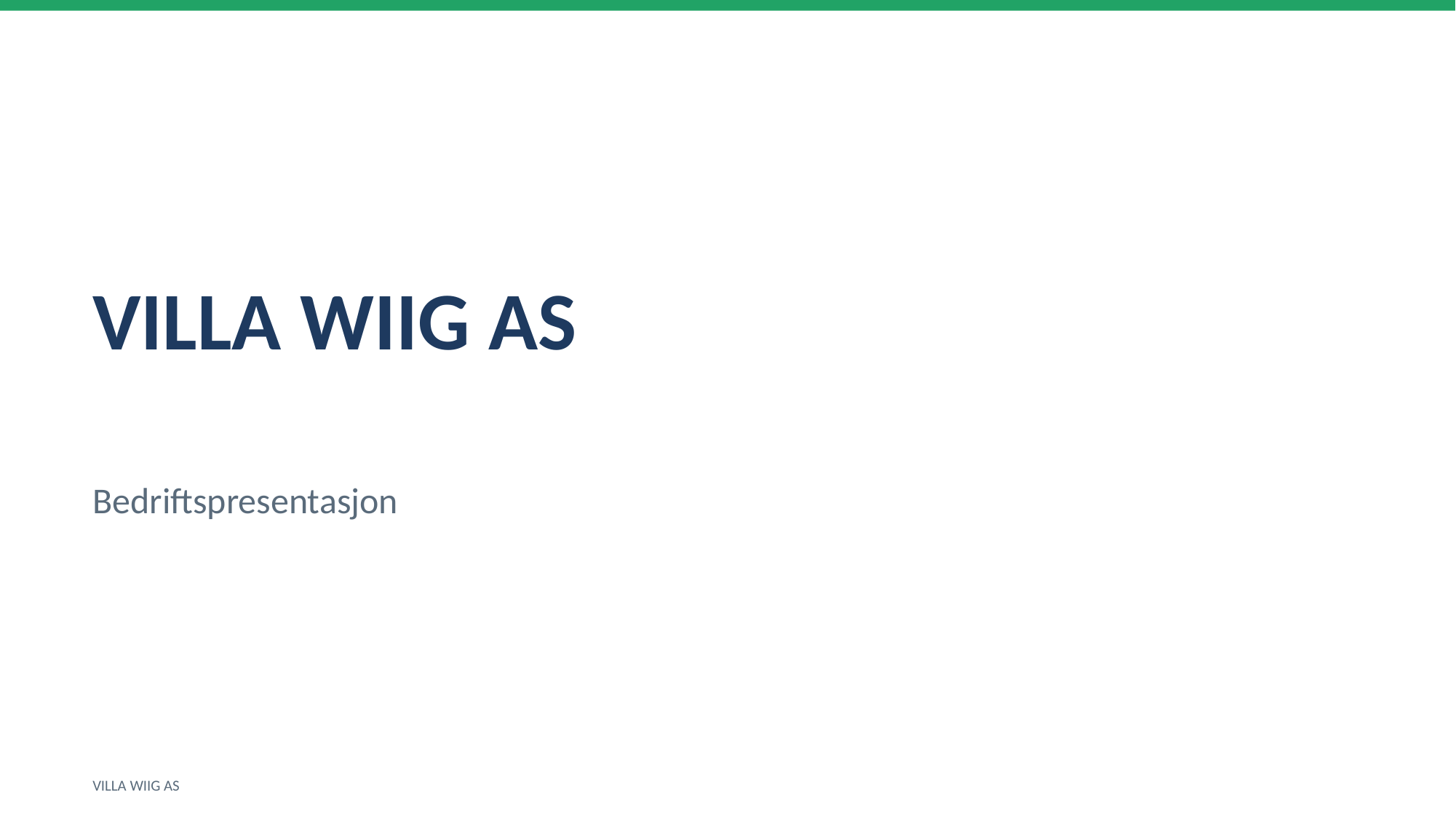

VILLA WIIG AS
Bedriftspresentasjon
VILLA WIIG AS